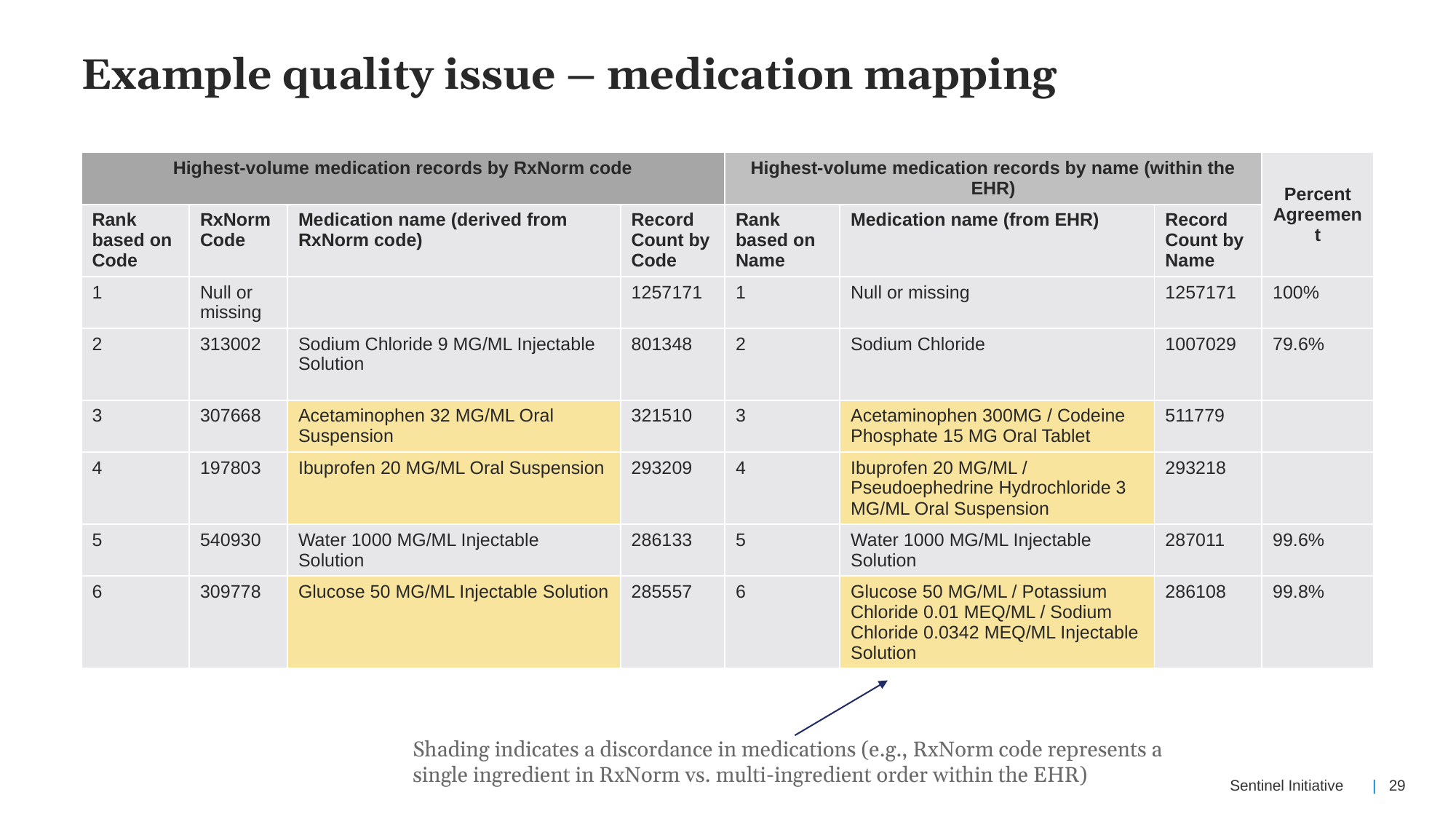

# Example quality issue – medication mapping
| Highest-volume medication records by RxNorm code |  |  |  | Highest-volume medication records by name (within the EHR) |  |  | Percent Agreement |
| --- | --- | --- | --- | --- | --- | --- | --- |
| Rank based on Code | RxNorm Code | Medication name (derived from RxNorm code) | Record Count by Code | Rank based on Name | Medication name (from EHR) | Record Count by Name |  |
| 1 | Null or missing |  | 1257171 | 1 | Null or missing | 1257171 | 100% |
| 2 | 313002 | Sodium Chloride 9 MG/ML Injectable Solution | 801348 | 2 | Sodium Chloride | 1007029 | 79.6% |
| 3 | 307668 | Acetaminophen 32 MG/ML Oral Suspension | 321510 | 3 | Acetaminophen 300MG / Codeine Phosphate 15 MG Oral Tablet | 511779 |  |
| 4 | 197803 | Ibuprofen 20 MG/ML Oral Suspension | 293209 | 4 | Ibuprofen 20 MG/ML / Pseudoephedrine Hydrochloride 3 MG/ML Oral Suspension | 293218 |  |
| 5 | 540930 | Water 1000 MG/ML Injectable Solution | 286133 | 5 | Water 1000 MG/ML Injectable Solution | 287011 | 99.6% |
| 6 | 309778 | Glucose 50 MG/ML Injectable Solution | 285557 | 6 | Glucose 50 MG/ML / Potassium Chloride 0.01 MEQ/ML / Sodium Chloride 0.0342 MEQ/ML Injectable Solution | 286108 | 99.8% |

Shading indicates a discordance in medications (e.g., RxNorm code represents a single ingredient in RxNorm vs. multi-ingredient order within the EHR)